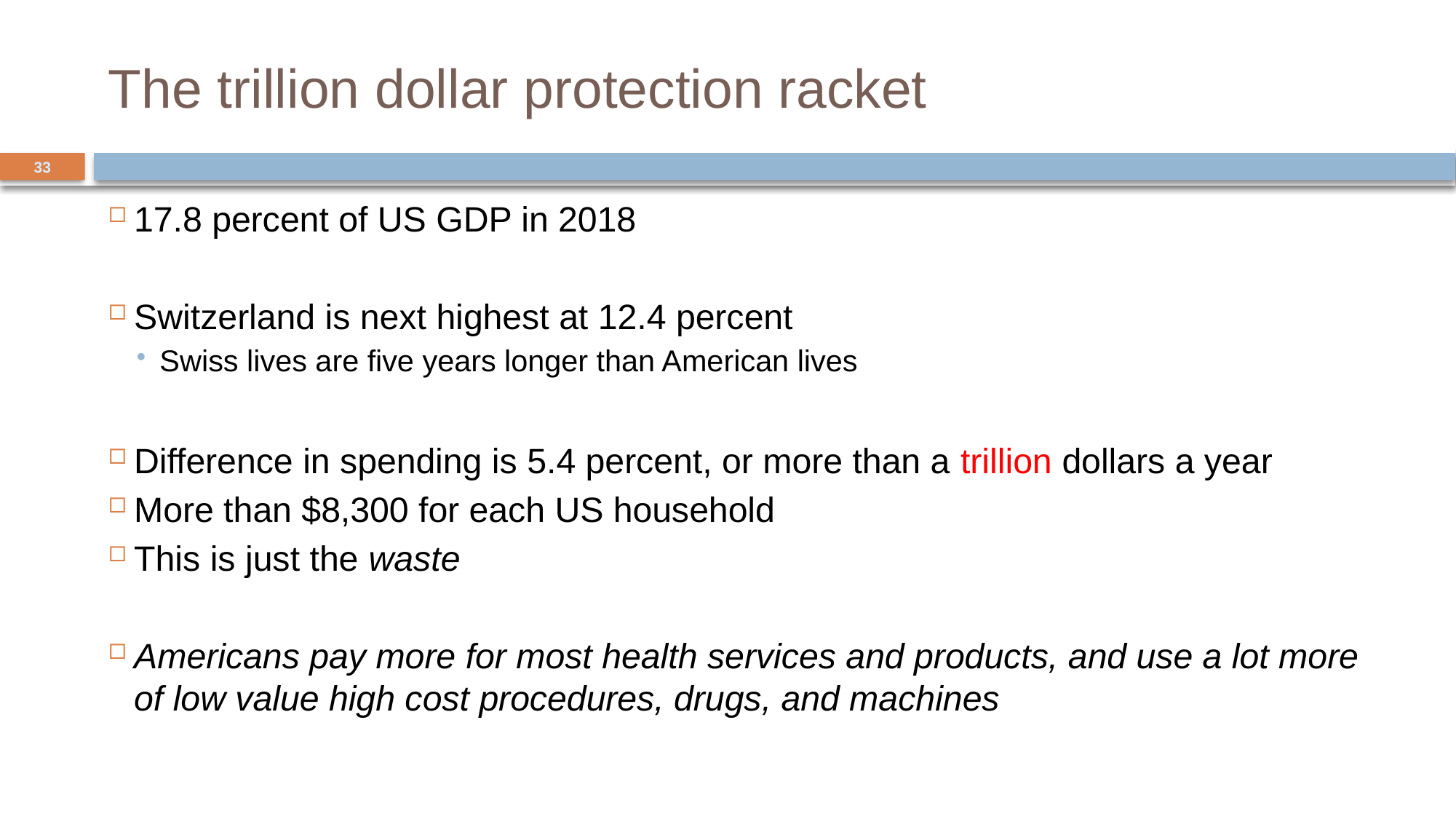

# The trillion dollar protection racket
33
17.8 percent of US GDP in 2018

Switzerland is next highest at 12.4 percent
Swiss lives are five years longer than American lives

Difference in spending is 5.4 percent, or more than a trillion dollars a year
More than $8,300 for each US household
This is just the waste

Americans pay more for most health services and products, and use a lot more of low value high cost procedures, drugs, and machines